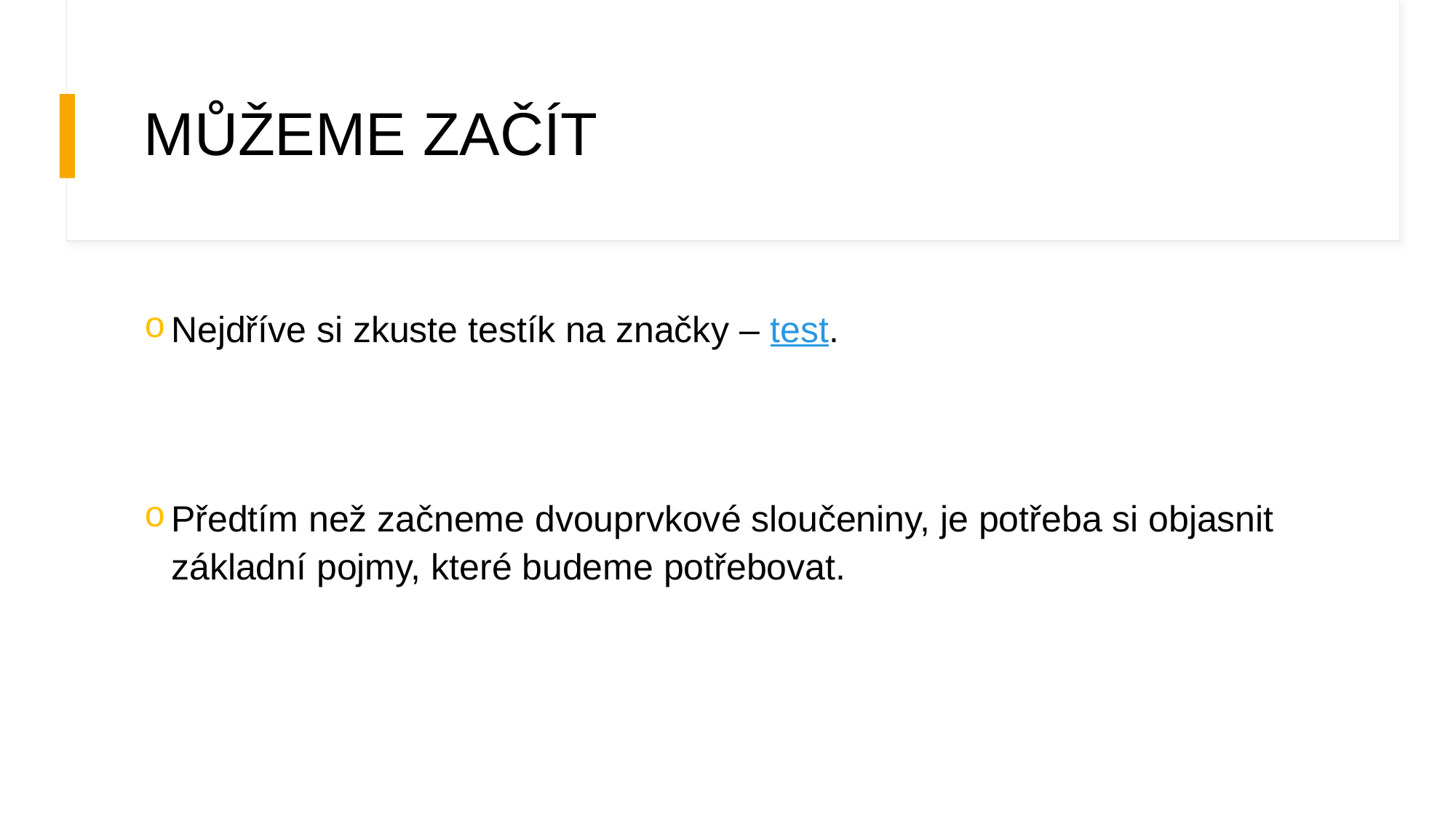

# MŮŽEME ZAČÍT
Nejdříve si zkuste testík na značky – test.

Předtím než začneme dvouprvkové sloučeniny, je potřeba si objasnit základní pojmy, které budeme potřebovat.